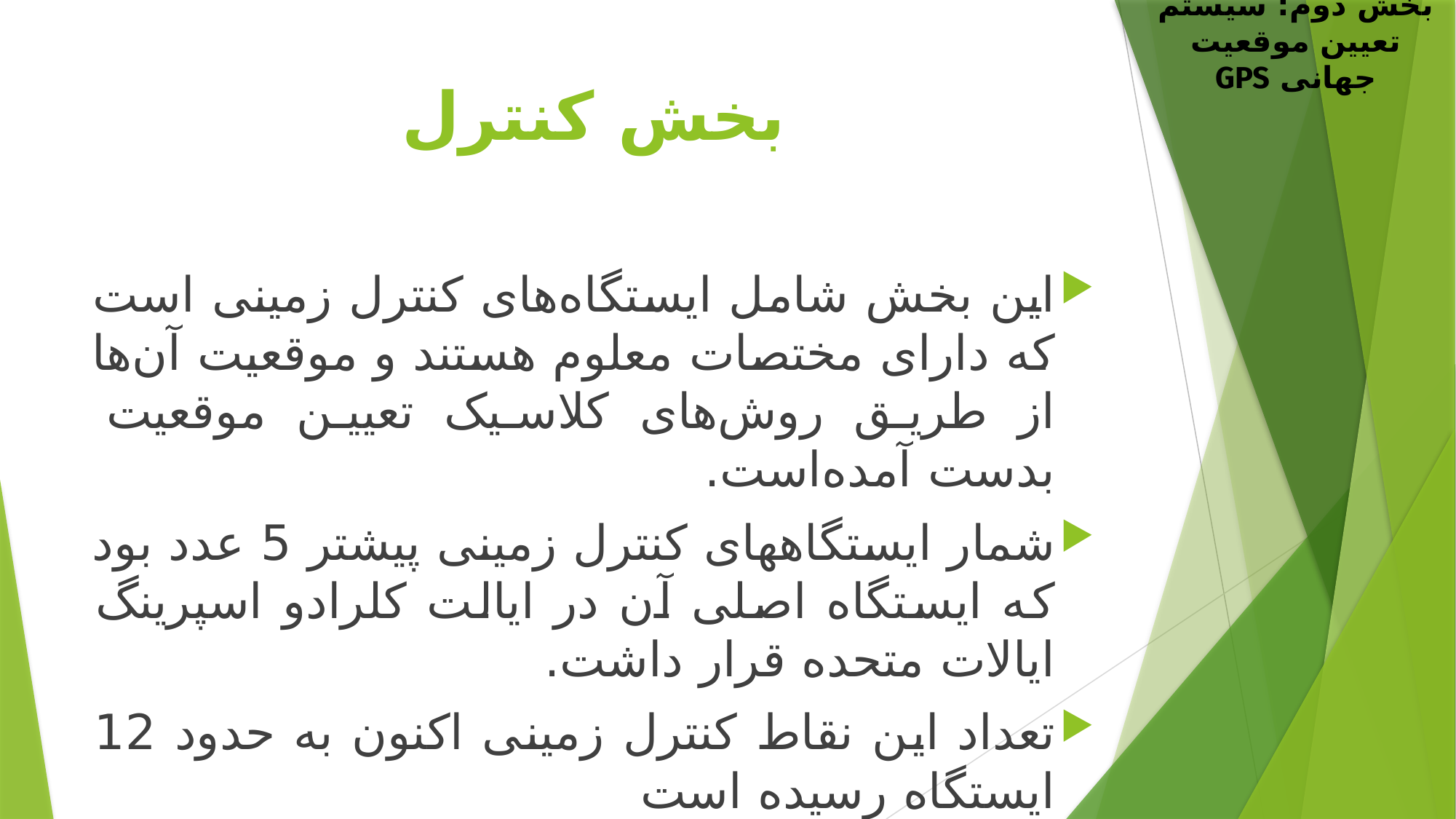

بخش دوم: سیستم تعیین موقعیت جهانی GPS
# بخش کنترل
این بخش شامل ایستگاه‌های کنترل زمینی است که دارای مختصات معلوم هستند و موقعیت آن‌ها از طریق روش‌های کلاسیک تعیین موقعیت بدست آمده‌است.
شمار ایستگاههای کنترل زمینی پیشتر 5 عدد بود که ایستگاه اصلی آن در ایالت کلرادو اسپرینگ ایالات متحده قرار داشت.
تعداد این نقاط کنترل زمینی اکنون به حدود 12 ایستگاه رسیده است